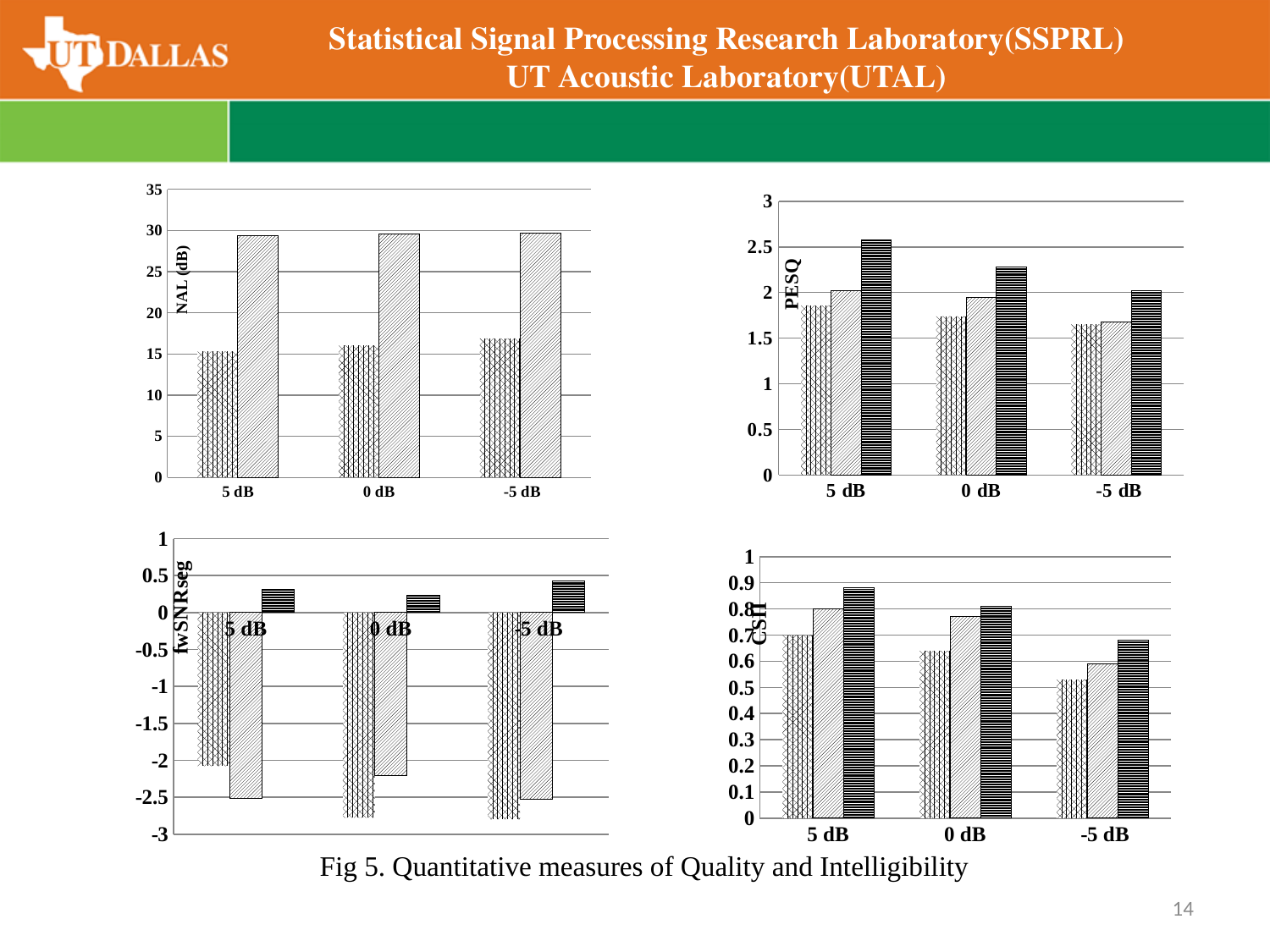

### Chart

| Category | LogMMSE | LP+LogMMSE |
|---|---|---|
| 5 dB | 15.293 | 29.334 |
| 0 dB | 16.01 | 29.58 |
|  -5 dB | 16.89 | 29.63 |

### Chart

| Category | Noisy | LogMMSE | LP+LogMMSE |
|---|---|---|---|
| 5 dB | 1.86 | 2.02 | 2.58 |
| 0 dB | 1.74 | 1.95 | 2.28 |
|  -5 dB | 1.65 | 1.68 | 2.02 |

### Chart

| Category | Noisy | LogMMSE | LP+LogMMSE |
|---|---|---|---|
| 5 dB | -2.08 | -2.518 | 0.318 |
| 0 dB | -2.78 | -2.21 | 0.238 |
|  -5 dB | -2.8 | -2.527 | 0.429 |

### Chart

| Category | Noisy | LogMMSE | LP+LogMMSE |
|---|---|---|---|
| 5 dB | 0.7 | 0.8 | 0.88 |
| 0 dB | 0.64 | 0.77 | 0.81 |
|  -5 dB | 0.53 | 0.59 | 0.68 |
Fig 5. Quantitative measures of Quality and Intelligibility
14